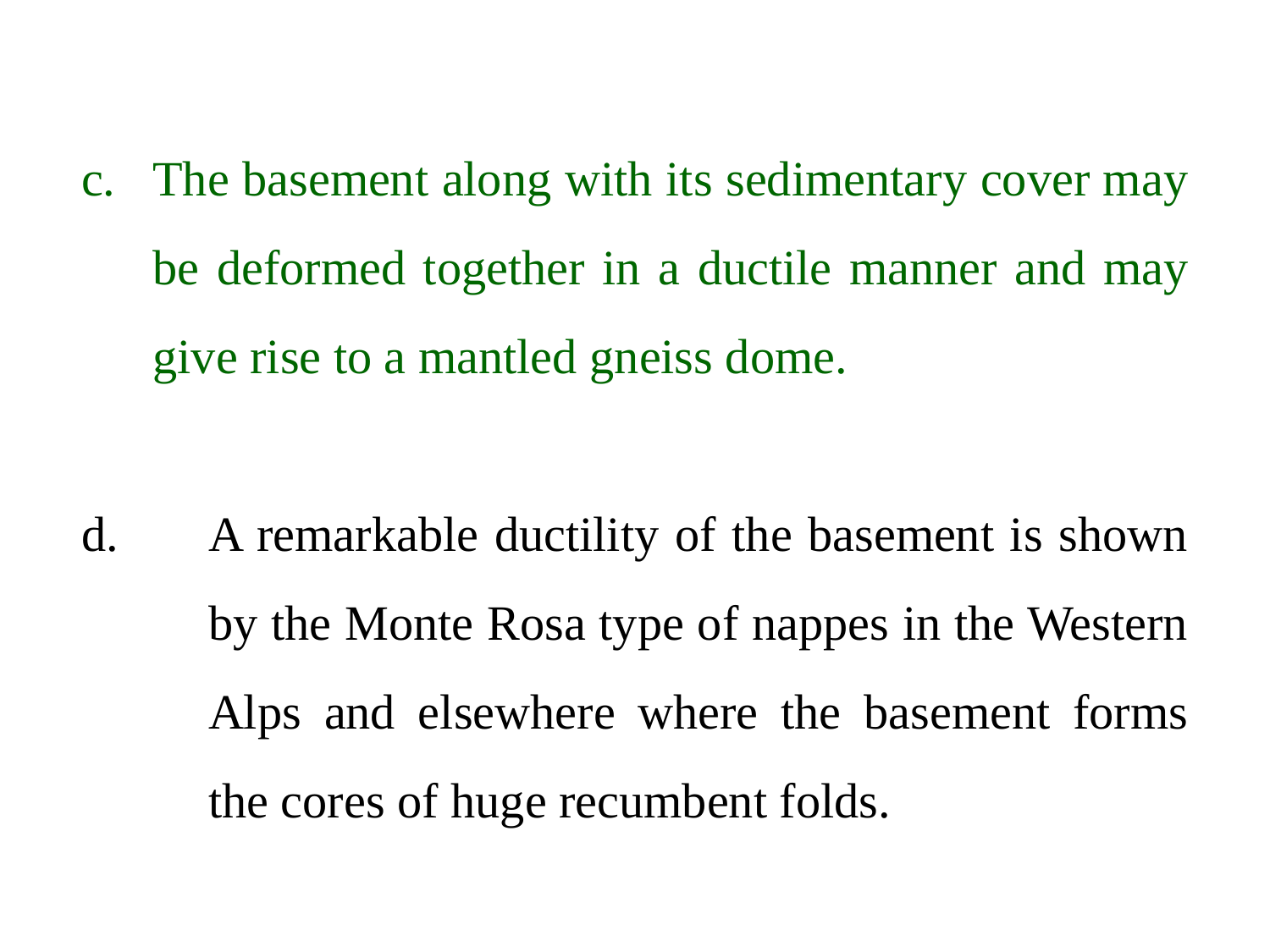

The basement along with its sedimentary cover may be deformed together in a ductile manner and may give rise to a mantled gneiss dome.

d.	A remarkable ductility of the basement is shown 	by the Monte Rosa type of nappes in the Western 	Alps and elsewhere where the basement forms 	the cores of huge recumbent folds.